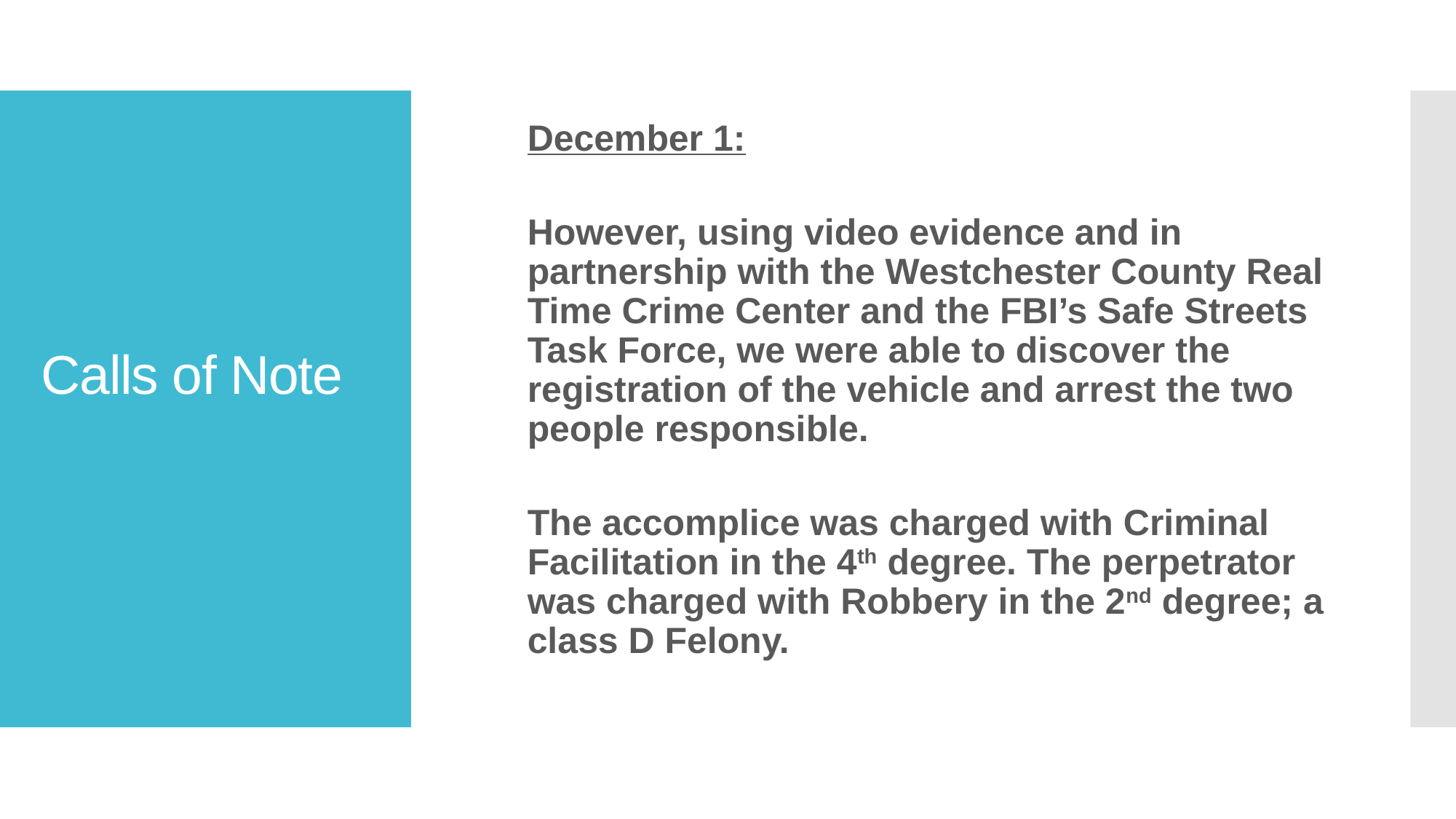

December 1:

However, using video evidence and in partnership with the Westchester County Real Time Crime Center and the FBI’s Safe Streets Task Force, we were able to discover the registration of the vehicle and arrest the two people responsible.

The accomplice was charged with Criminal Facilitation in the 4th degree. The perpetrator was charged with Robbery in the 2nd degree; a class D Felony.

# Calls of Note